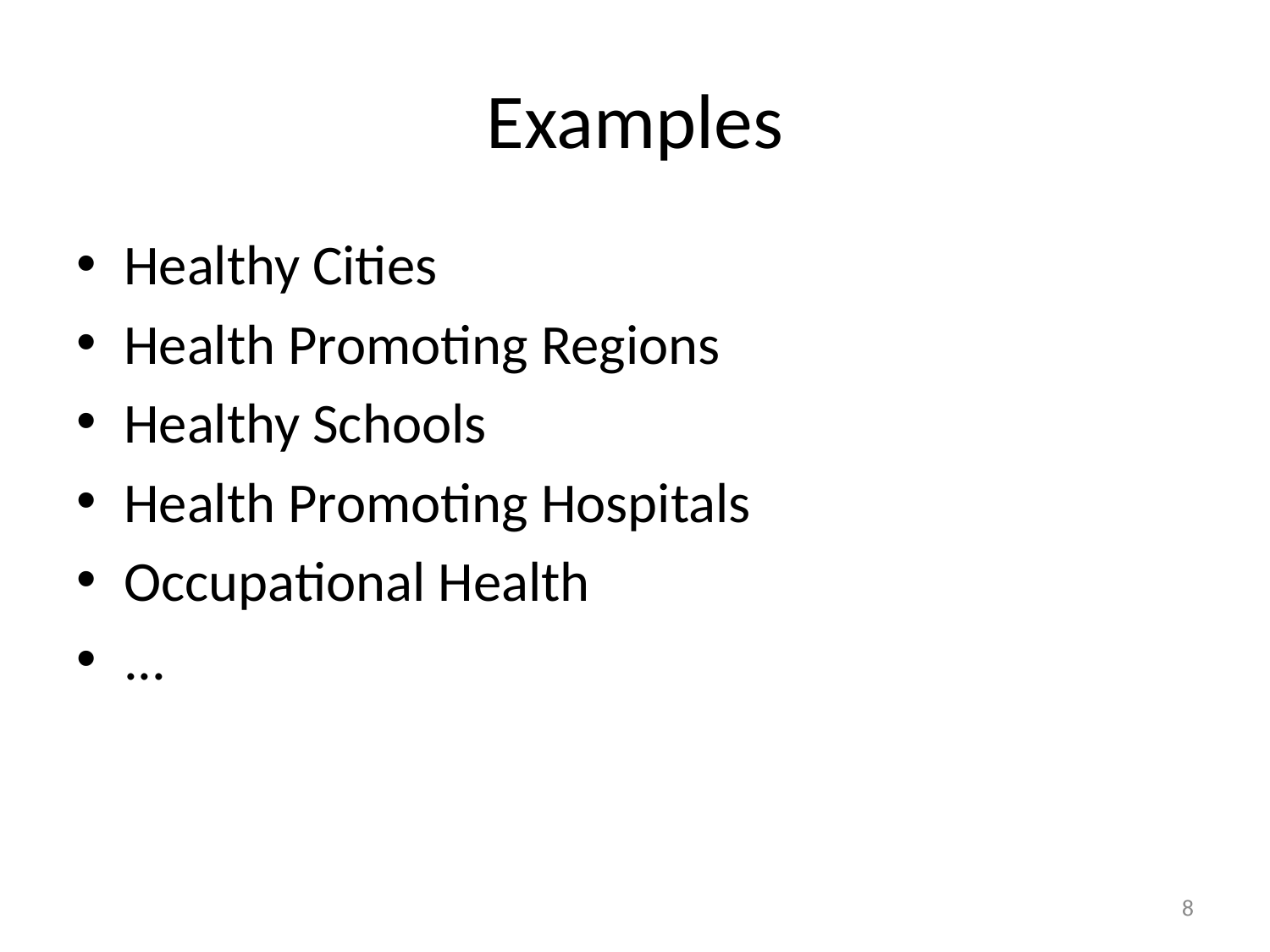

# Examples
Healthy Cities
Health Promoting Regions
Healthy Schools
Health Promoting Hospitals
Occupational Health
...
8